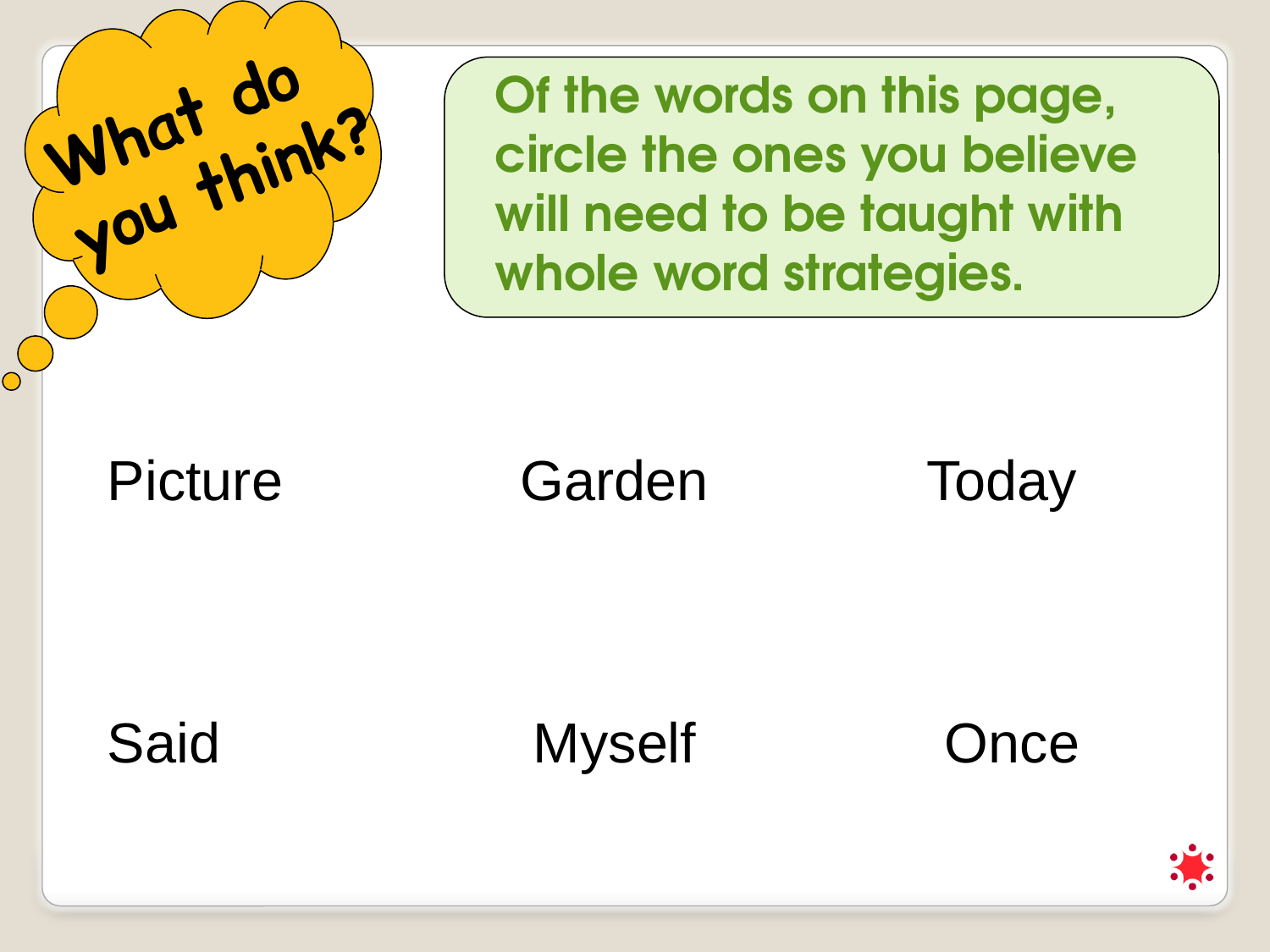

What do you think?

Of the words on this page, circle the ones you believe will need to be taught with whole word strategies.

Picture
Today
Garden
Once
Myself
Said